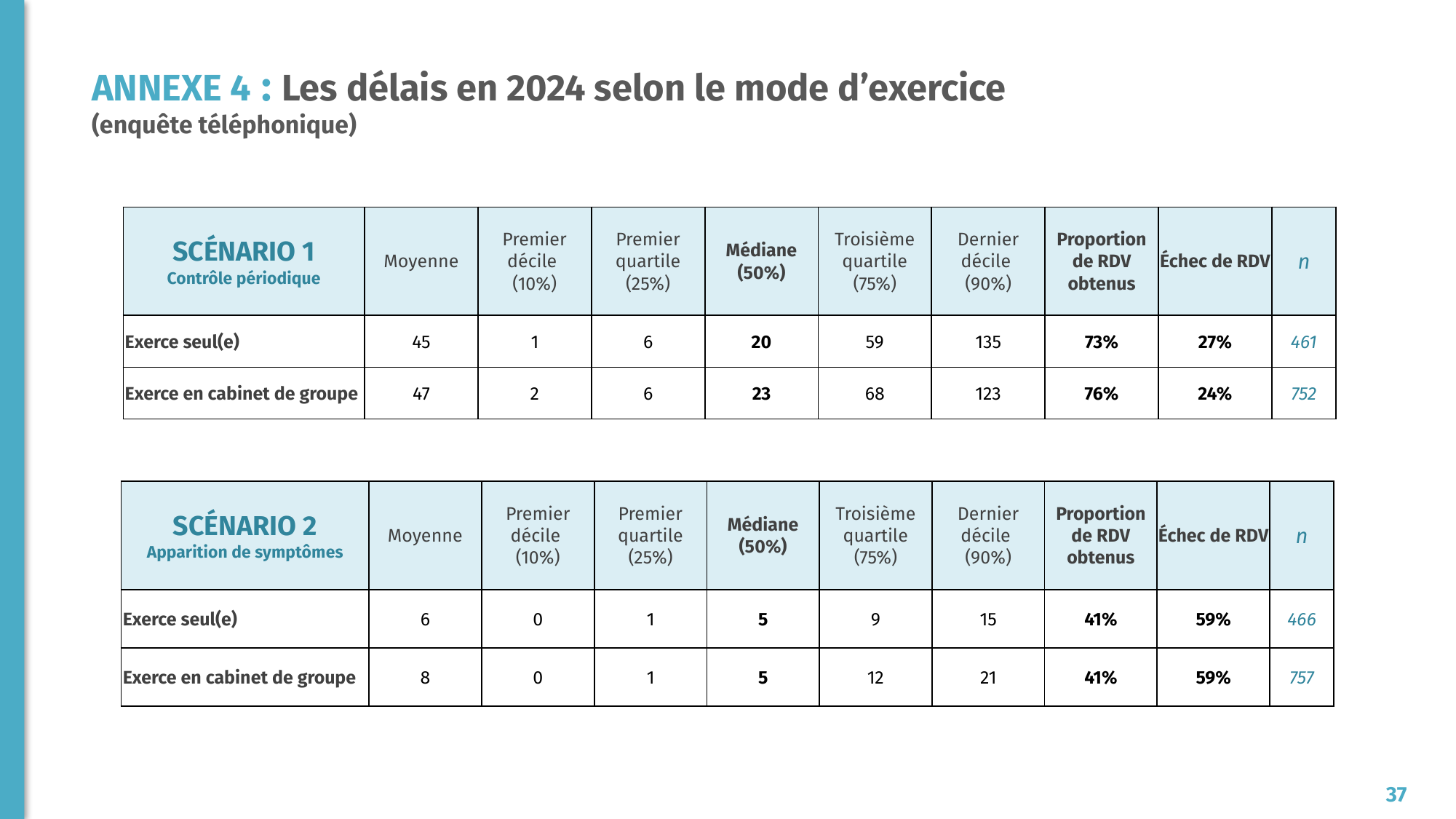

# Annexe 4 : Les délais en 2024 selon le mode d’exercice (enquête téléphonique)
| scénario 1 Contrôle périodique | Moyenne | Premier décile (10%) | Premier quartile (25%) | Médiane (50%) | Troisième quartile (75%) | Dernier décile (90%) | Proportion de RDV obtenus | Échec de RDV | n |
| --- | --- | --- | --- | --- | --- | --- | --- | --- | --- |
| Exerce seul(e) | 45 | 1 | 6 | 20 | 59 | 135 | 73% | 27% | 461 |
| Exerce en cabinet de groupe | 47 | 2 | 6 | 23 | 68 | 123 | 76% | 24% | 752 |
| scénario 2 Apparition de symptômes | Moyenne | Premier décile (10%) | Premier quartile (25%) | Médiane (50%) | Troisième quartile (75%) | Dernier décile (90%) | Proportion de RDV obtenus | Échec de RDV | n |
| --- | --- | --- | --- | --- | --- | --- | --- | --- | --- |
| Exerce seul(e) | 6 | 0 | 1 | 5 | 9 | 15 | 41% | 59% | 466 |
| Exerce en cabinet de groupe | 8 | 0 | 1 | 5 | 12 | 21 | 41% | 59% | 757 |
37